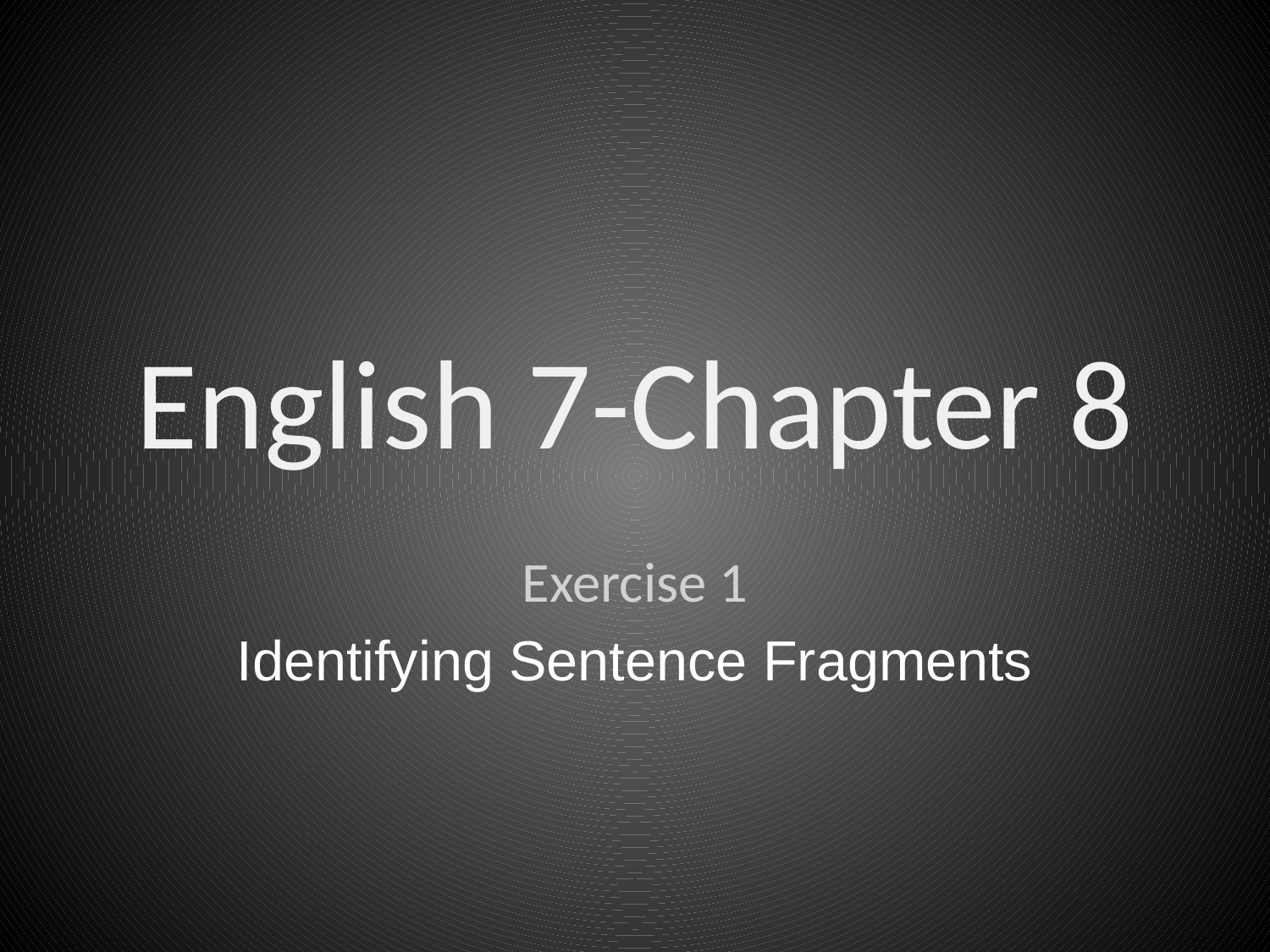

# English 7-Chapter 8
Exercise 1
Identifying Sentence Fragments